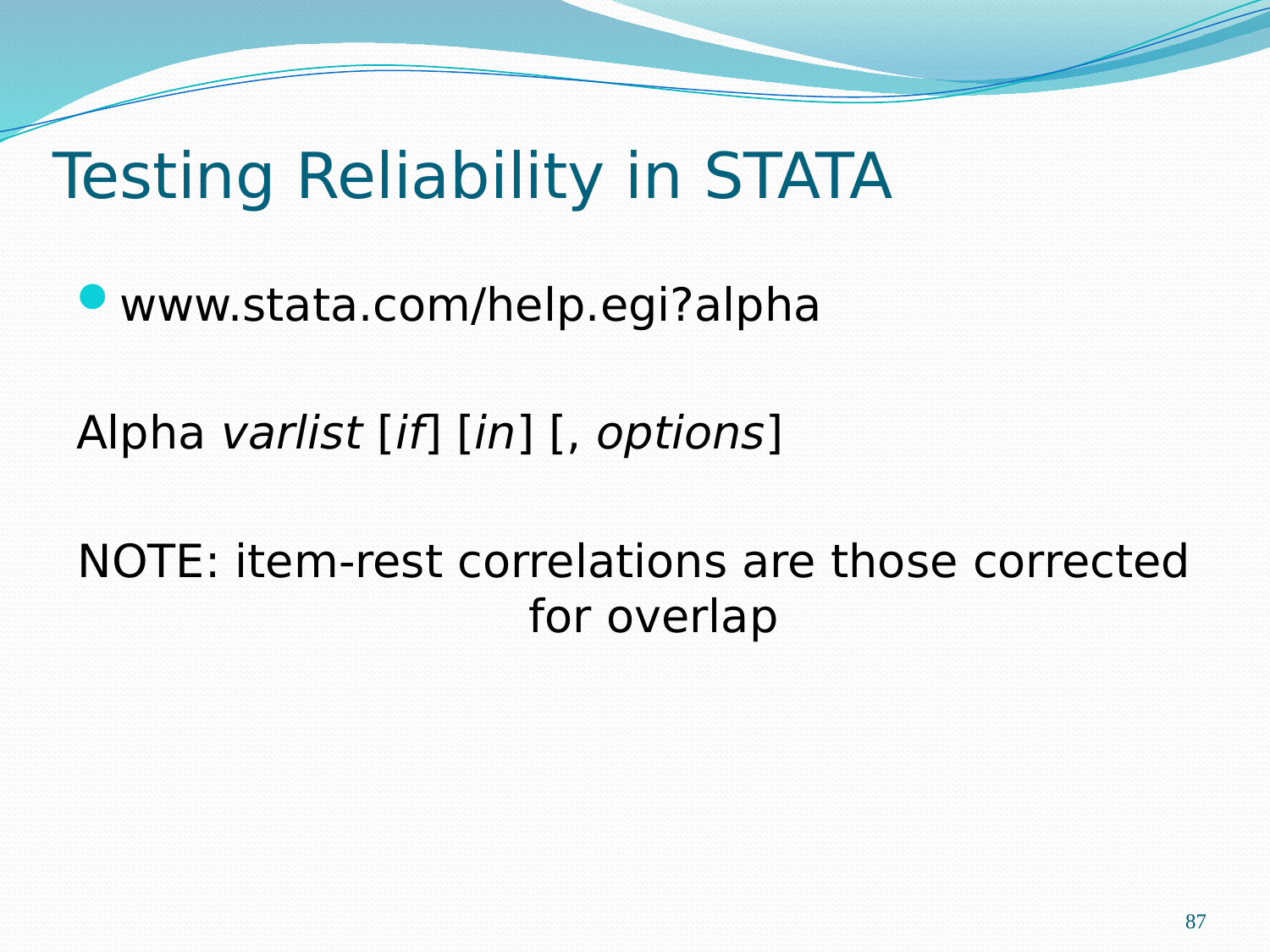

# Testing Reliability in STATA
www.stata.com/help.egi?alpha

Alpha varlist [if] [in] [, options]

NOTE: item-rest correlations are those corrected for overlap
87